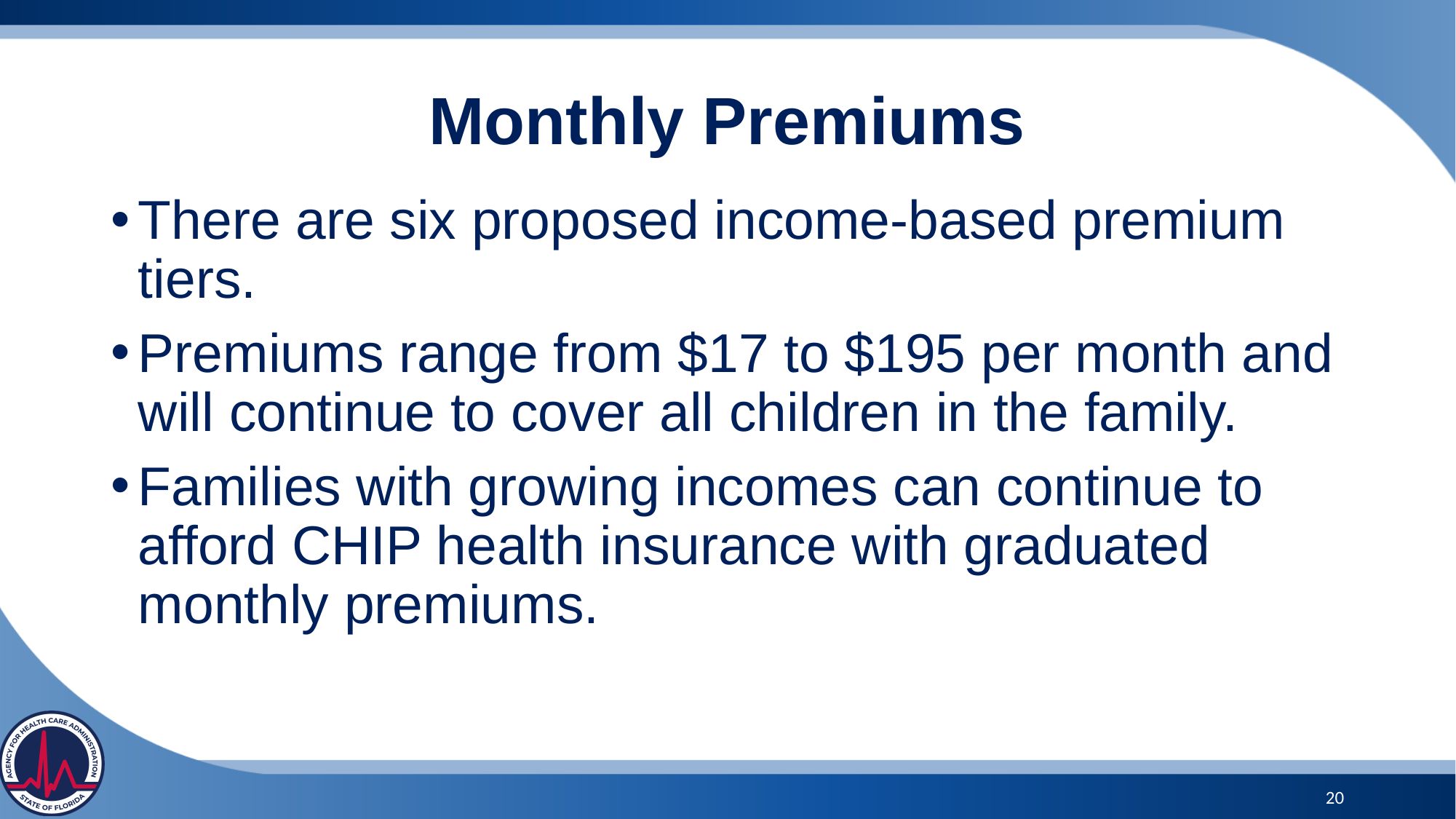

Monthly Premiums
There are six proposed income-based premium tiers.
Premiums range from $17 to $195 per month and will continue to cover all children in the family.
Families with growing incomes can continue to afford CHIP health insurance with graduated monthly premiums.

20